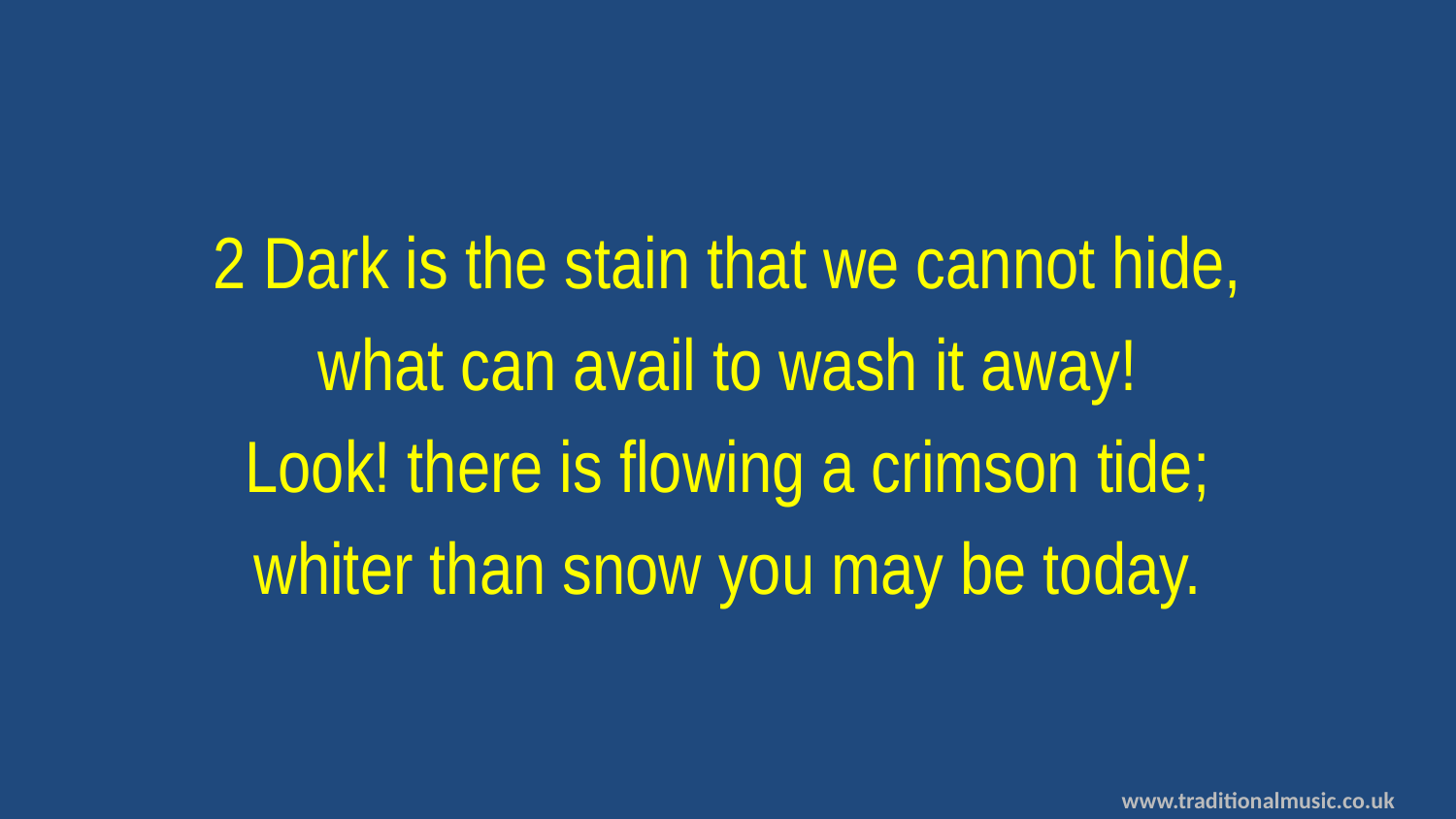

2 Dark is the stain that we cannot hide,
what can avail to wash it away!
Look! there is flowing a crimson tide;
whiter than snow you may be today.